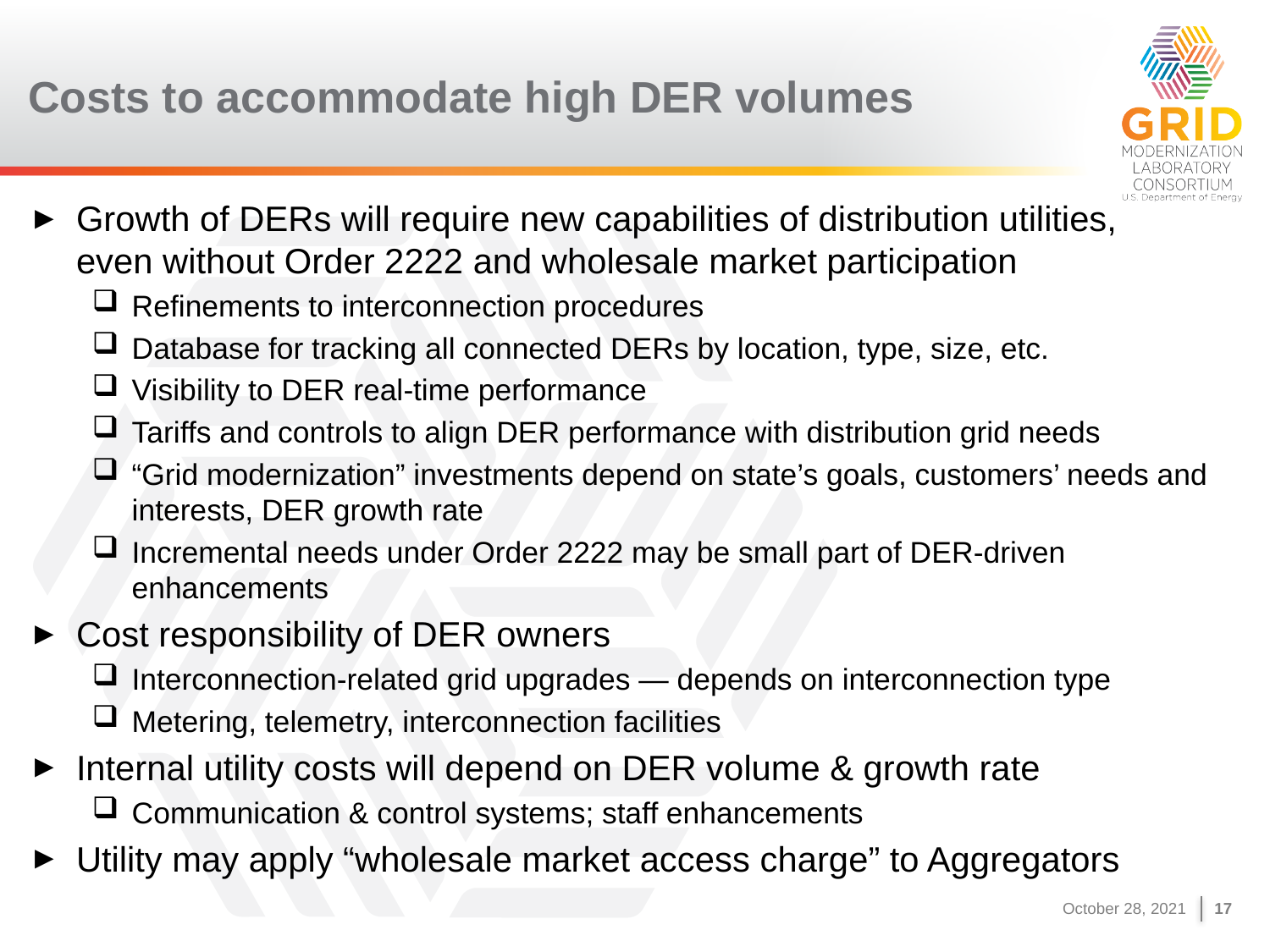

# Costs to accommodate high DER volumes
Growth of DERs will require new capabilities of distribution utilities,
even without Order 2222 and wholesale market participation
Refinements to interconnection procedures
Database for tracking all connected DERs by location, type, size, etc.
Visibility to DER real-time performance
Tariffs and controls to align DER performance with distribution grid needs
“Grid modernization” investments depend on state’s goals, customers’ needs and interests, DER growth rate
Incremental needs under Order 2222 may be small part of DER-driven enhancements
Cost responsibility of DER owners
Interconnection-related grid upgrades — depends on interconnection type
Metering, telemetry, interconnection facilities
Internal utility costs will depend on DER volume & growth rate
Communication & control systems; staff enhancements
Utility may apply “wholesale market access charge” to Aggregators